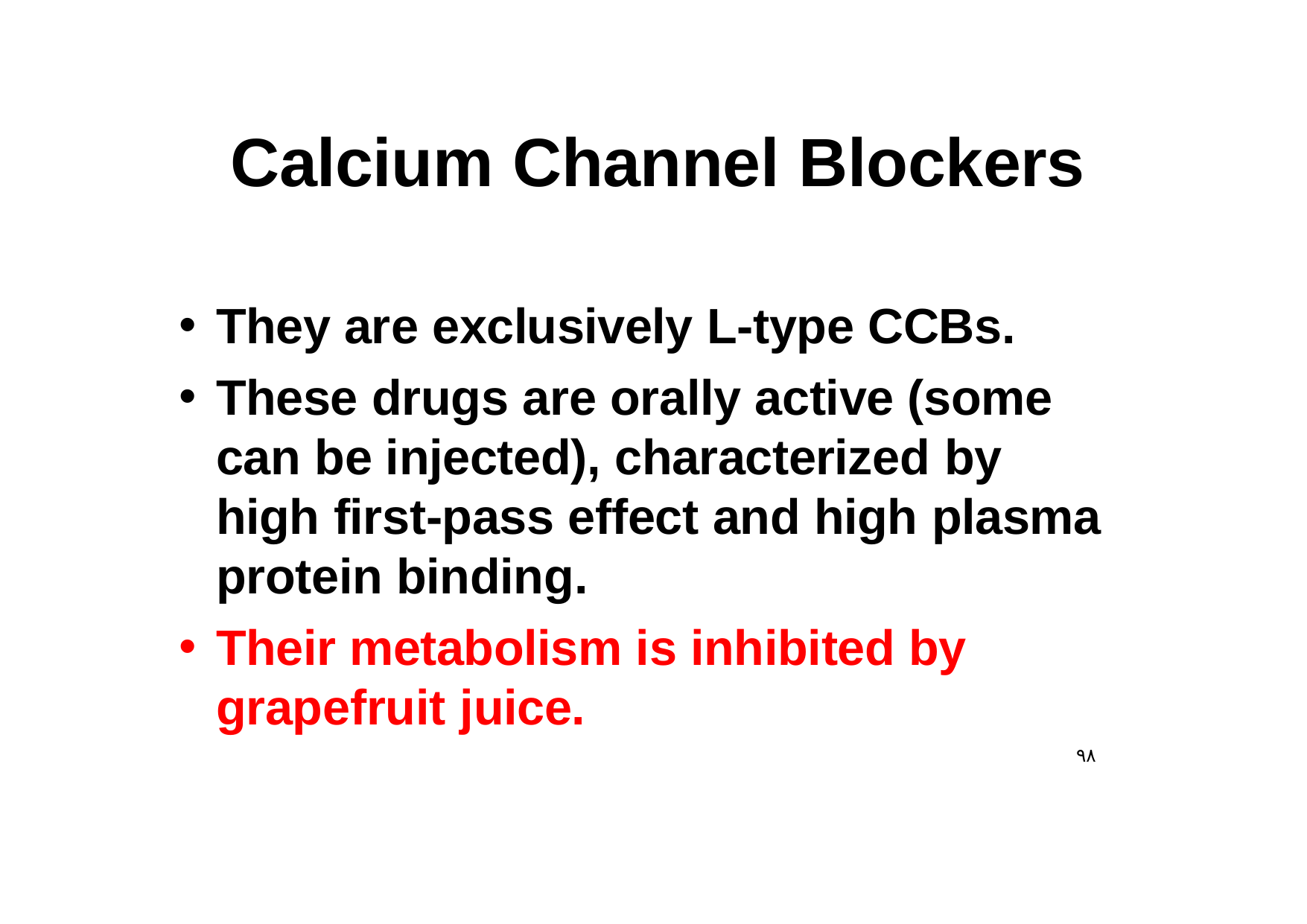

# Calcium Channel Blockers

They are exclusively L-type CCBs.
These drugs are orally active (some can be injected), characterized by high first-pass effect and high plasma protein binding.
Their metabolism is inhibited by grapefruit juice.

٩٨